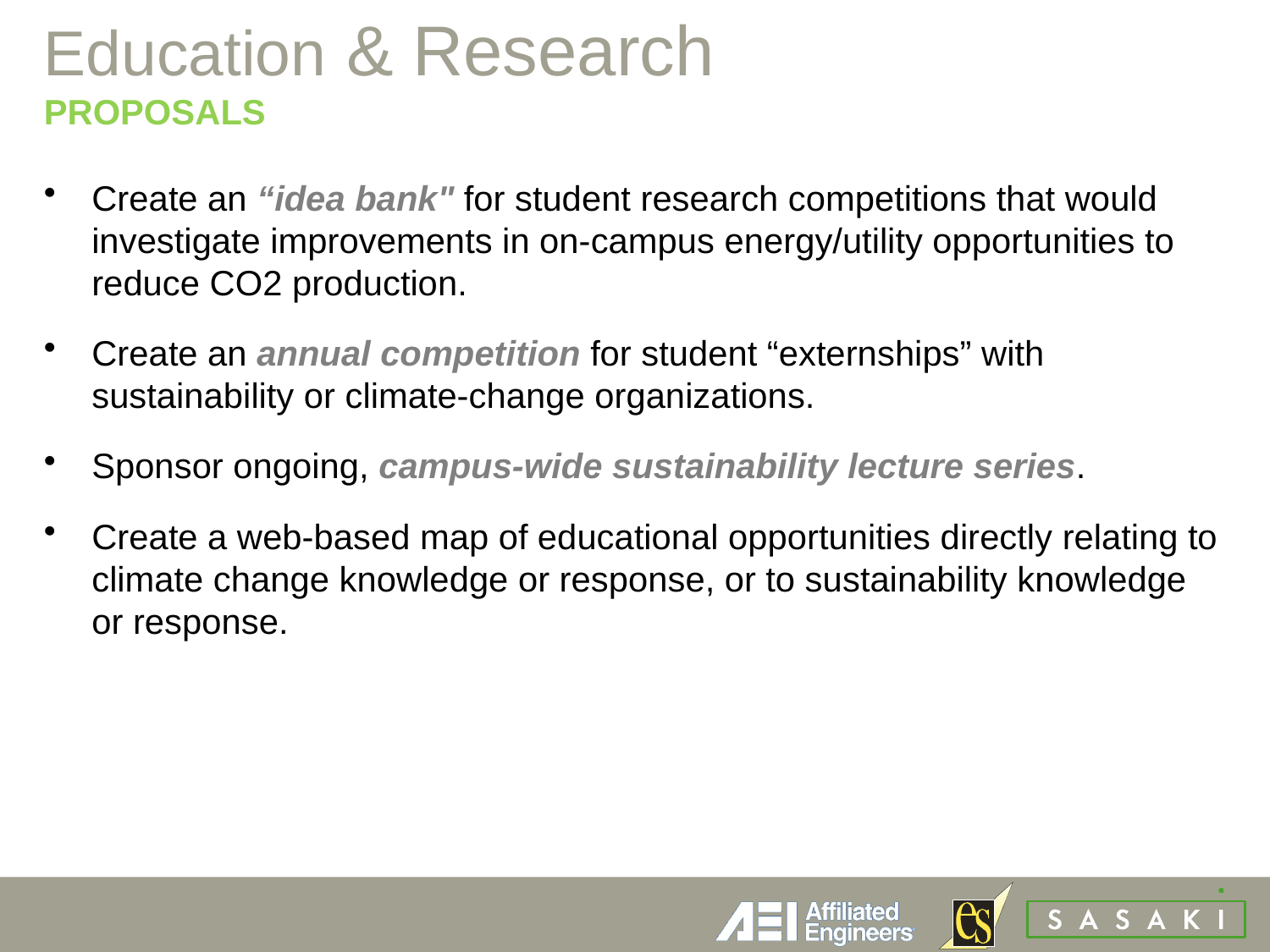

# Education & Research PROPOSALS
Create an “idea bank" for student research competitions that would investigate improvements in on-campus energy/utility opportunities to reduce CO2 production.
Create an annual competition for student “externships” with sustainability or climate-change organizations.
Sponsor ongoing, campus-wide sustainability lecture series.
Create a web-based map of educational opportunities directly relating to climate change knowledge or response, or to sustainability knowledge or response.